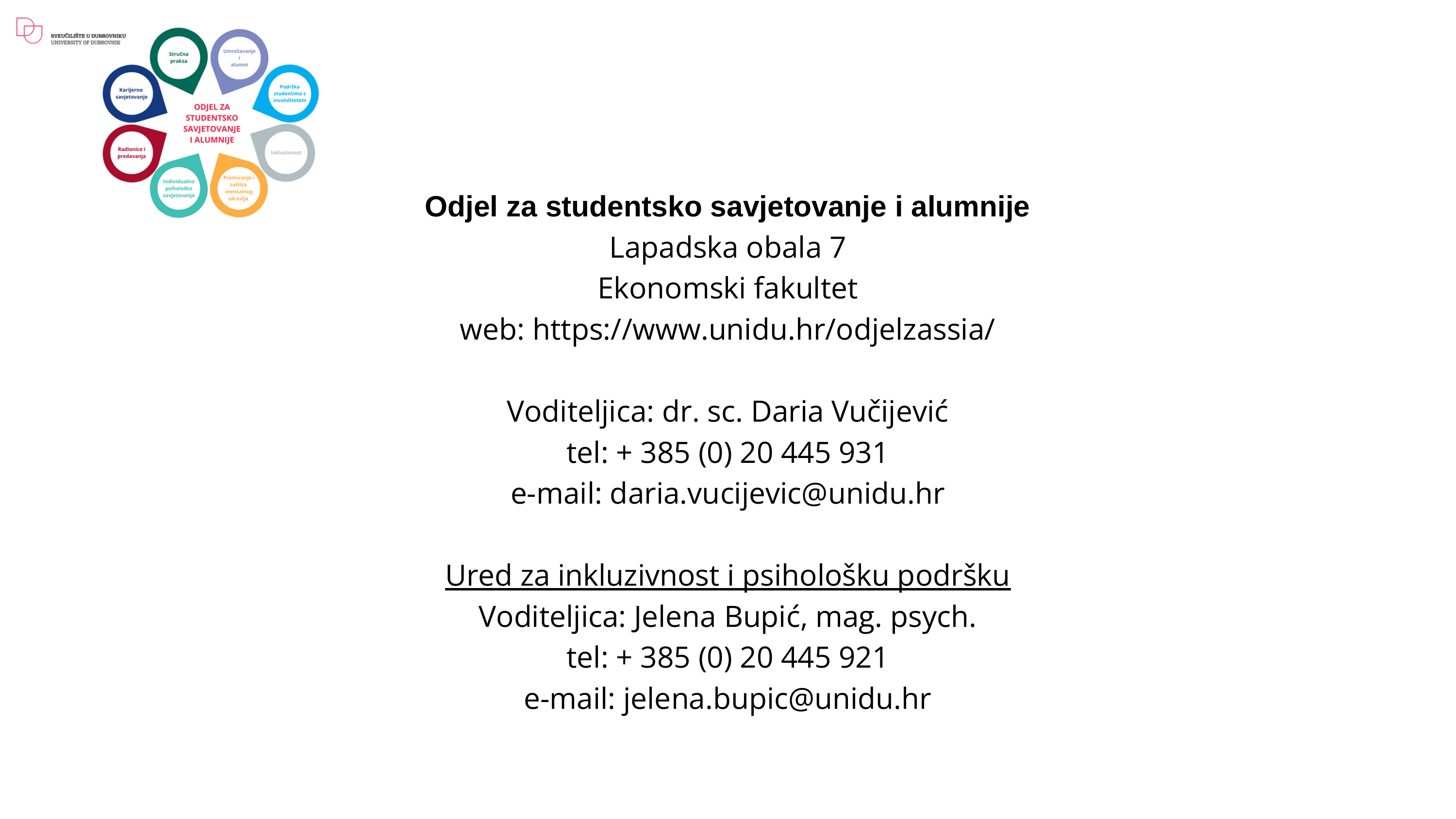

Odjel za studentsko savjetovanje i alumnije
Lapadska obala 7
Ekonomski fakultet
web: https://www.unidu.hr/odjelzassia/

Voditeljica: dr. sc. Daria Vučijević
tel: + 385 (0) 20 445 931
e-mail: daria.vucijevic@unidu.hr

Ured za inkluzivnost i psihološku podršku
Voditeljica: Jelena Bupić, mag. psych.
tel: + 385 (0) 20 445 921
e-mail: jelena.bupic@unidu.hr